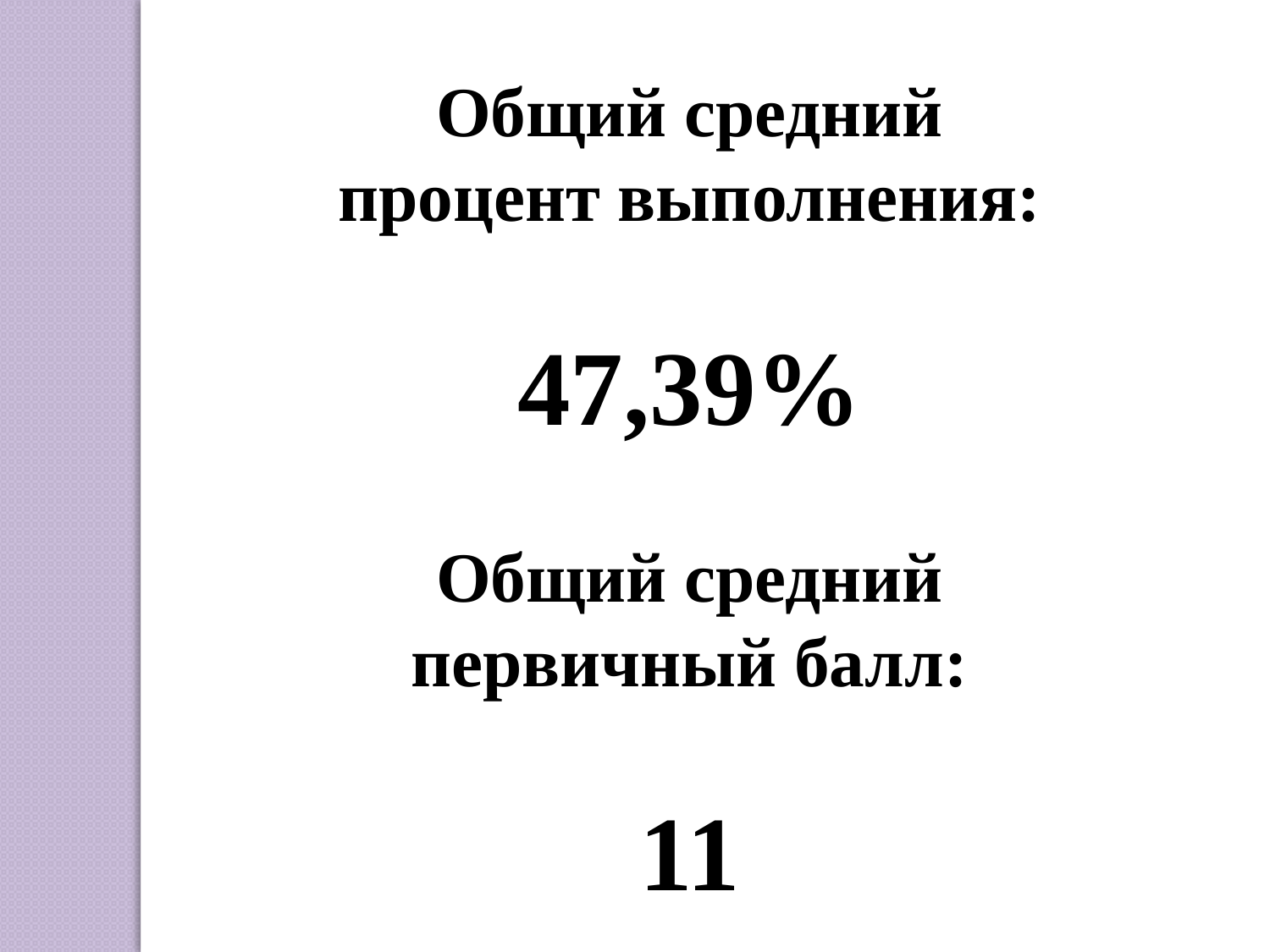

Общий средний
 процент выполнения:

47,39%

Общий средний
 первичный балл:

11